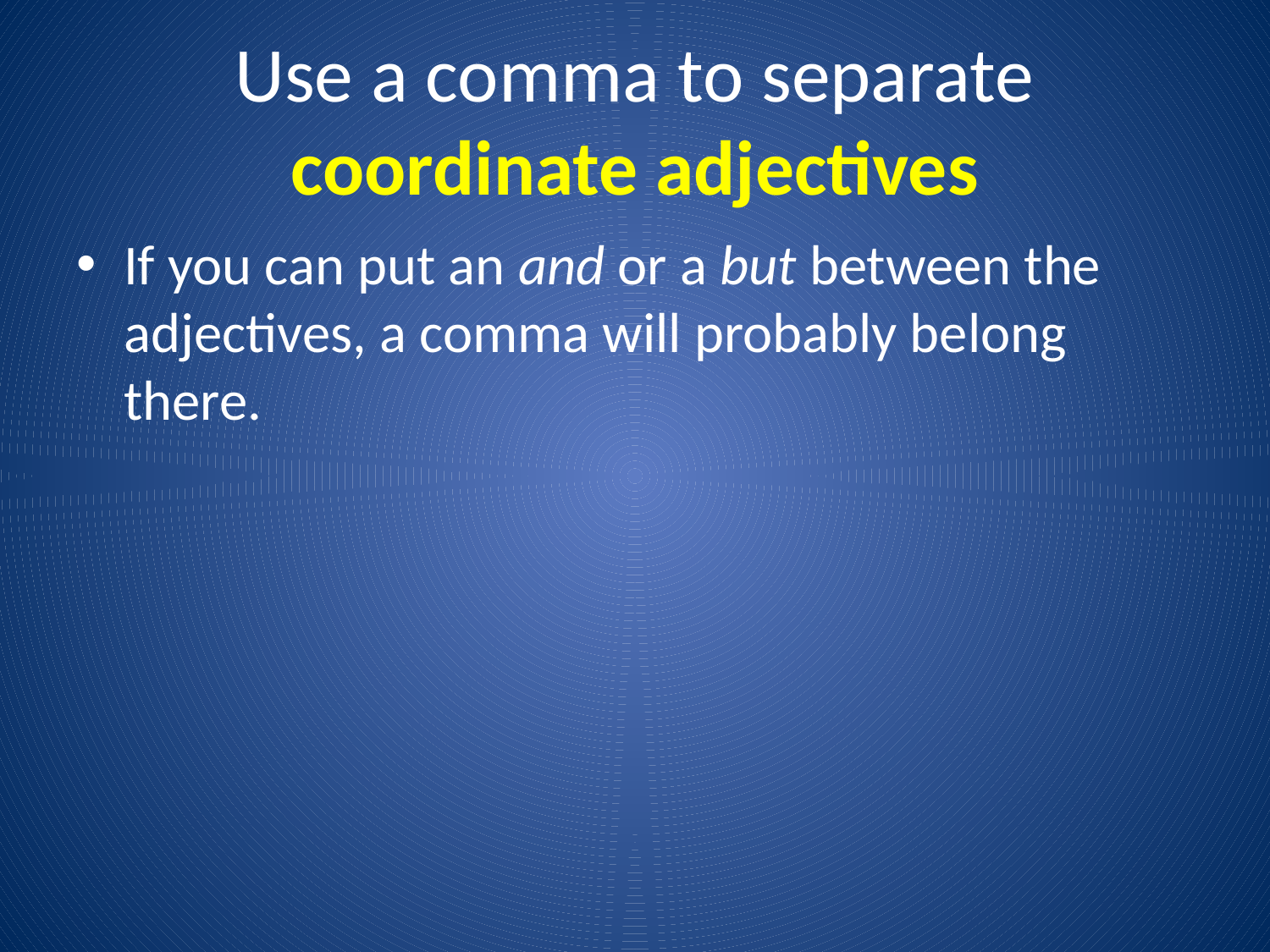

# Use a comma to separate coordinate adjectives
If you can put an and or a but between the adjectives, a comma will probably belong there.